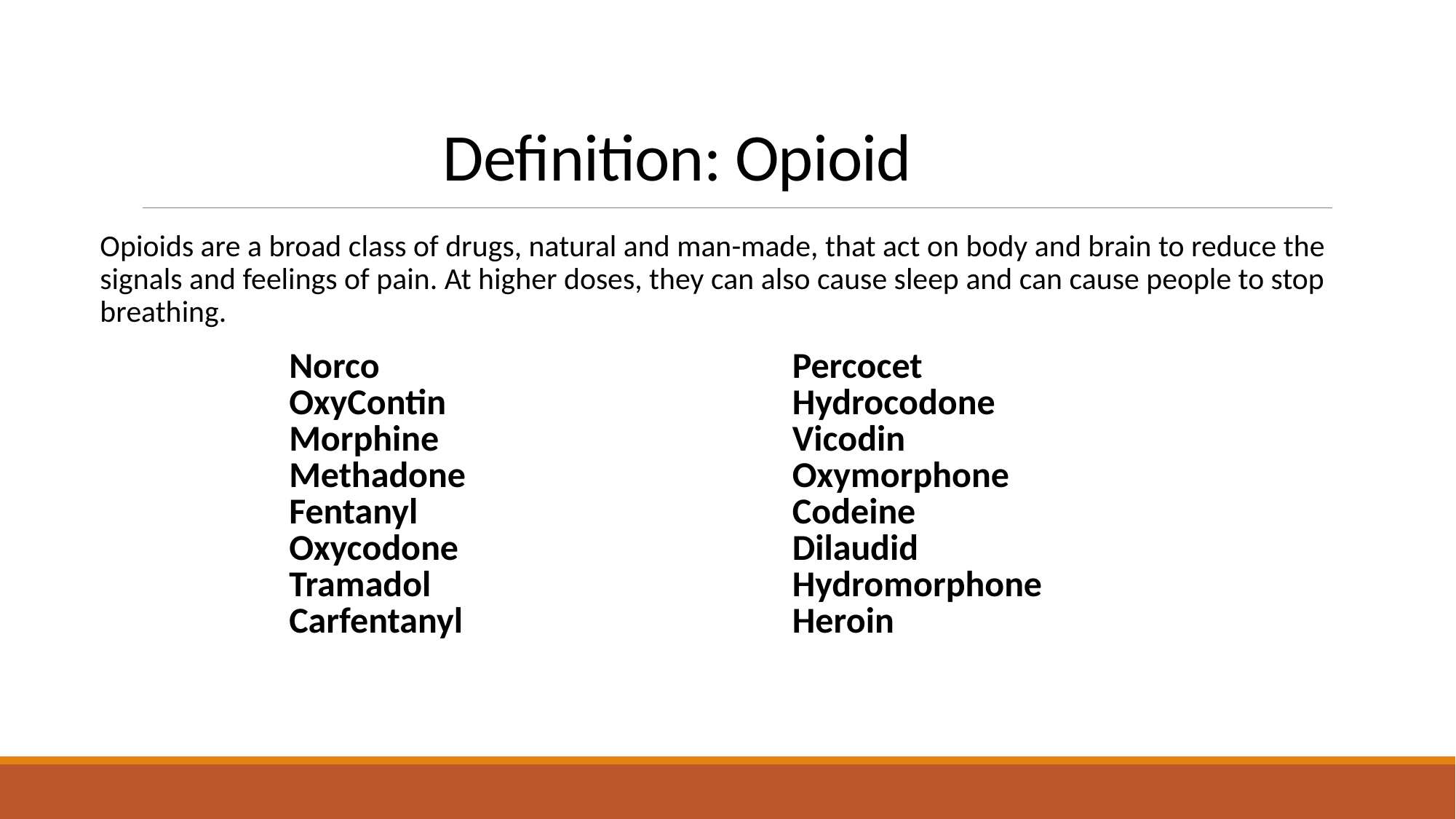

# Definition: Opioid
Opioids are a broad class of drugs, natural and man-made, that act on body and brain to reduce the signals and feelings of pain. At higher doses, they can also cause sleep and can cause people to stop breathing.

| Norco OxyContin Morphine Methadone Fentanyl Oxycodone Tramadol Carfentanyl | Percocet Hydrocodone Vicodin Oxymorphone Codeine Dilaudid Hydromorphone Heroin |
| --- | --- |